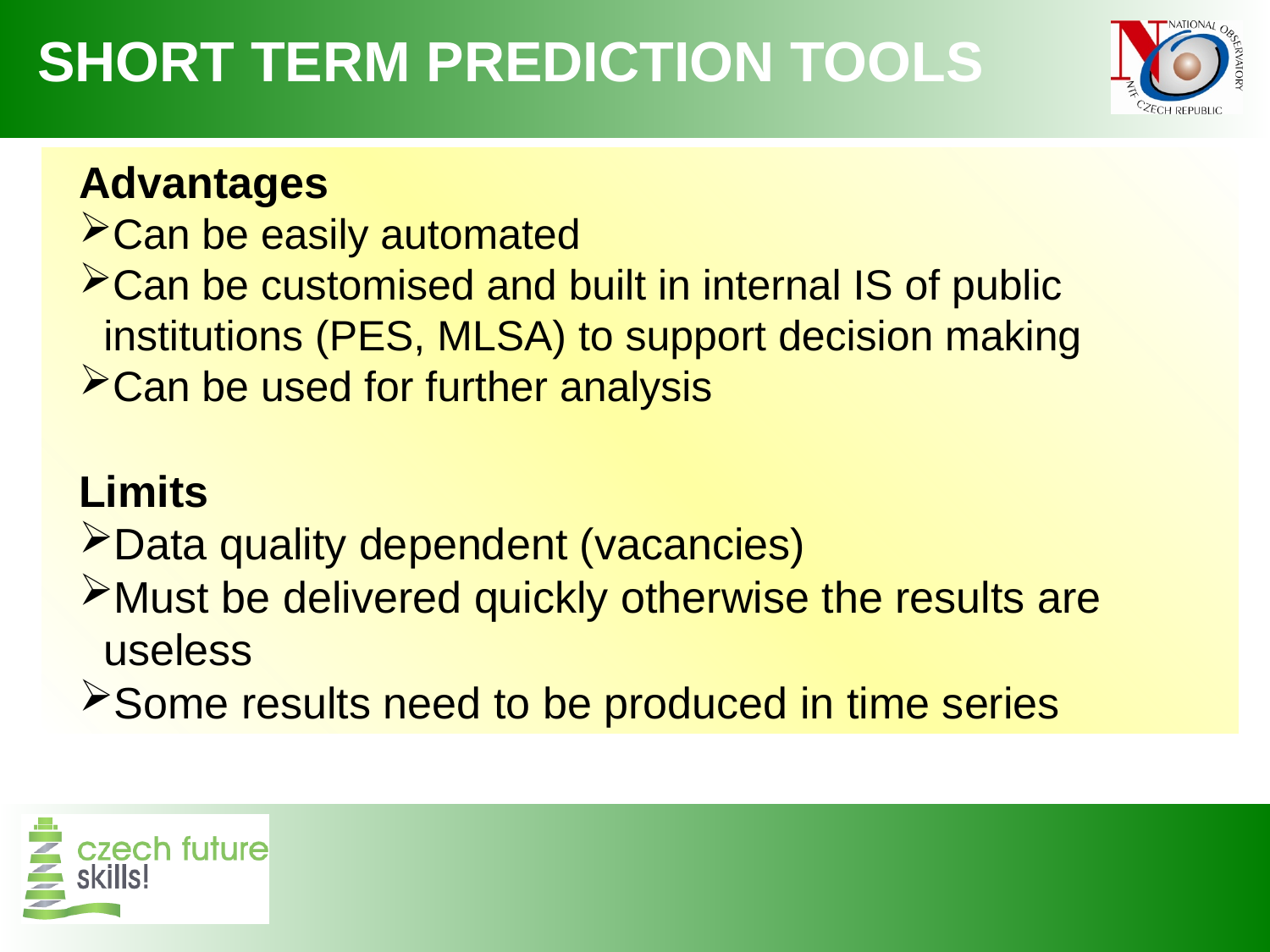

Short term Prediction Tools
Advantages
Can be easily automated
Can be customised and built in internal IS of public institutions (PES, MLSA) to support decision making
Can be used for further analysis

Limits
Data quality dependent (vacancies)
Must be delivered quickly otherwise the results are useless
Some results need to be produced in time series